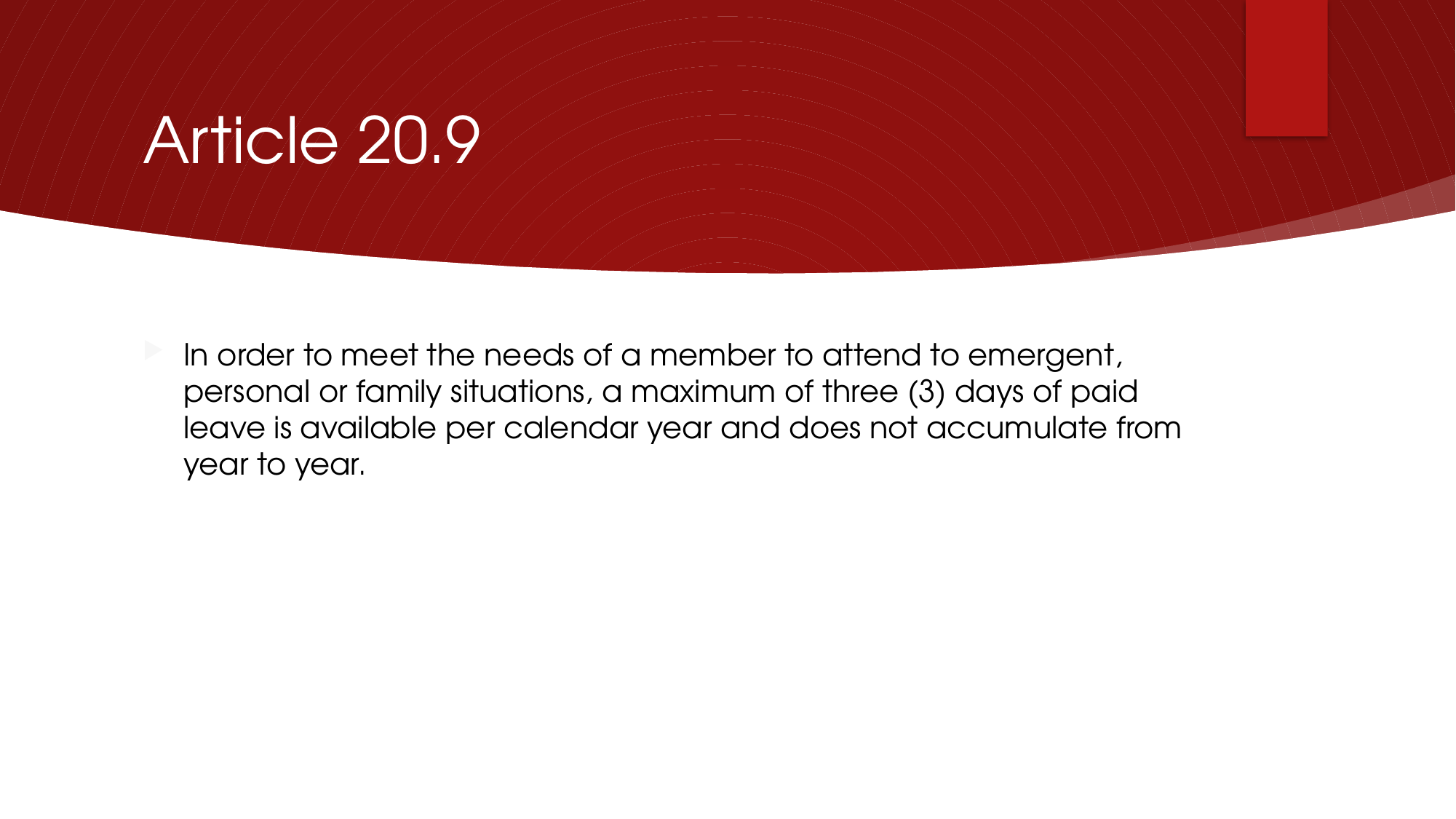

# Article 20.9

In order to meet the needs of a member to attend to emergent, personal or family situations, a maximum of three (3) days of paid leave is available per calendar year and does not accumulate from year to year.